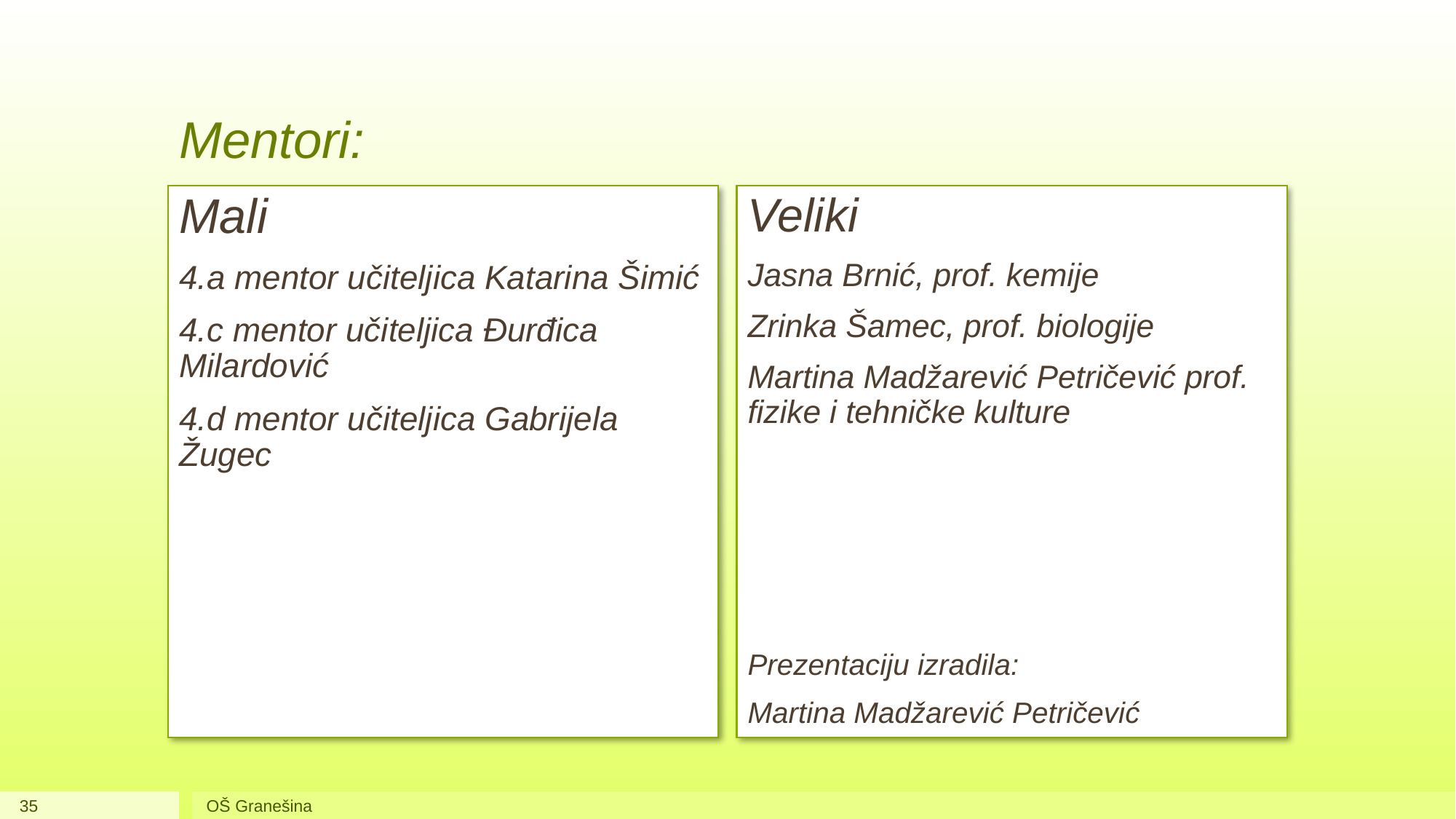

# Mentori:
Mali
4.a mentor učiteljica Katarina Šimić
4.c mentor učiteljica Đurđica Milardović
4.d mentor učiteljica Gabrijela Žugec

Veliki
Jasna Brnić, prof. kemije
Zrinka Šamec, prof. biologije
Martina Madžarević Petričević prof. fizike i tehničke kulture

Prezentaciju izradila:
Martina Madžarević Petričević
35
OŠ Granešina